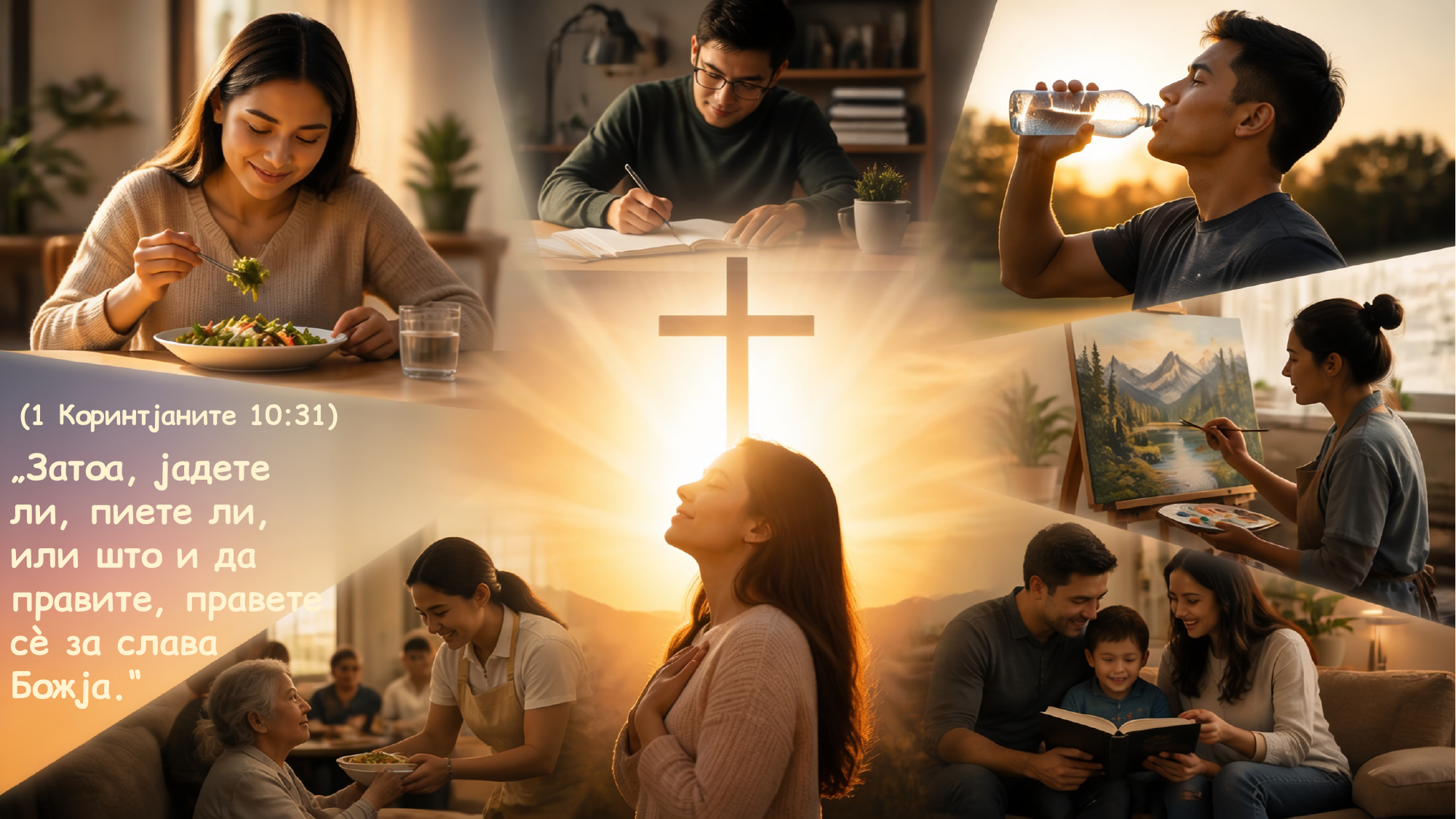

(1 Коринтјаните 10:31)
„Затоа, јадете ли, пиете ли, или што и да правите, правете сè за слава Божја.“